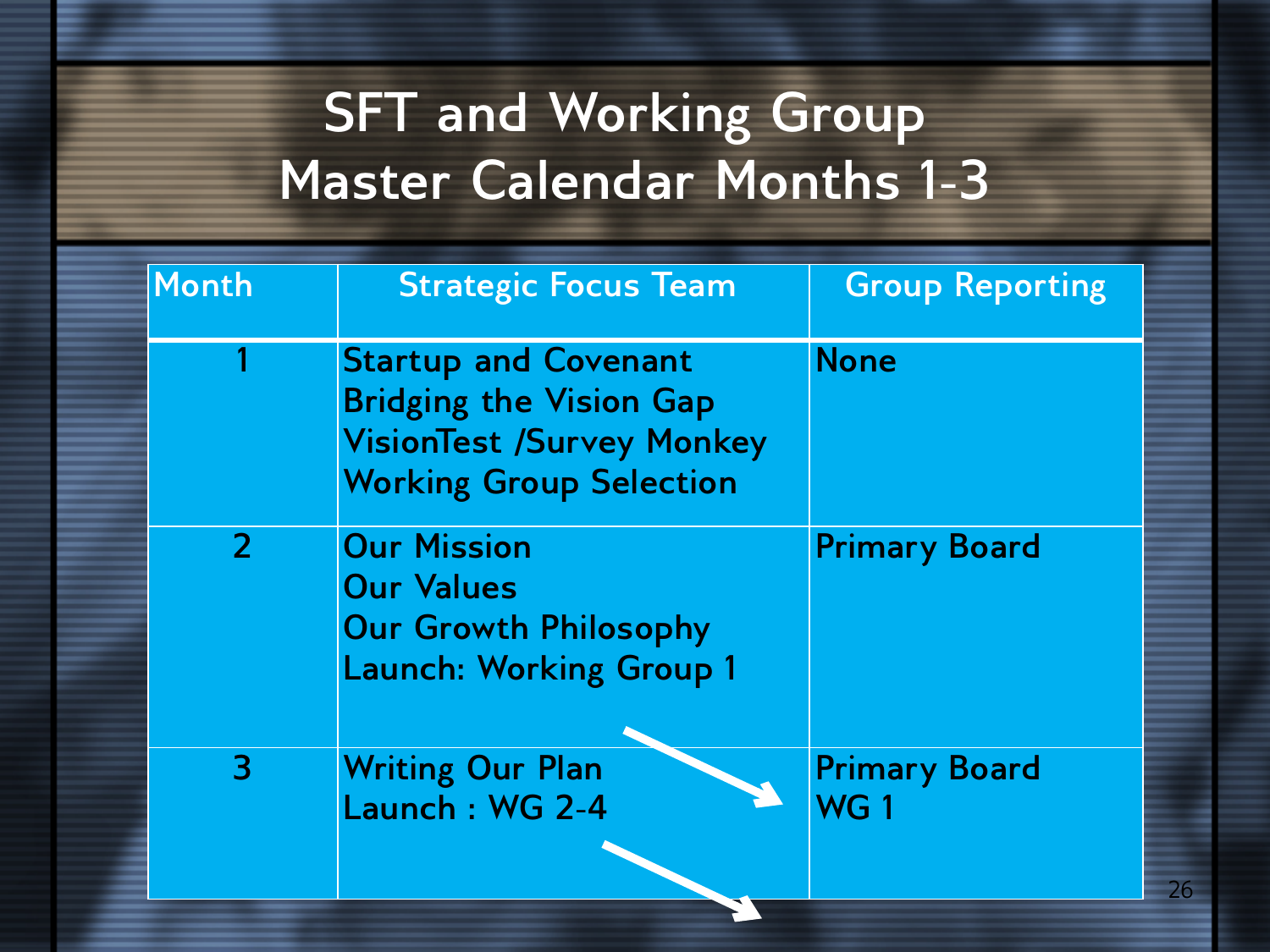

# SFT and Working Group Master Calendar Months 1-3

| Month | Strategic Focus Team | Group Reporting |
| --- | --- | --- |
| 1 | Startup and Covenant Bridging the Vision Gap VisionTest /Survey Monkey Working Group Selection | None |
| 2 | Our Mission Our Values Our Growth Philosophy Launch: Working Group 1 | Primary Board |
| 3 | Writing Our Plan Launch : WG 2-4 | Primary Board WG 1 |
26